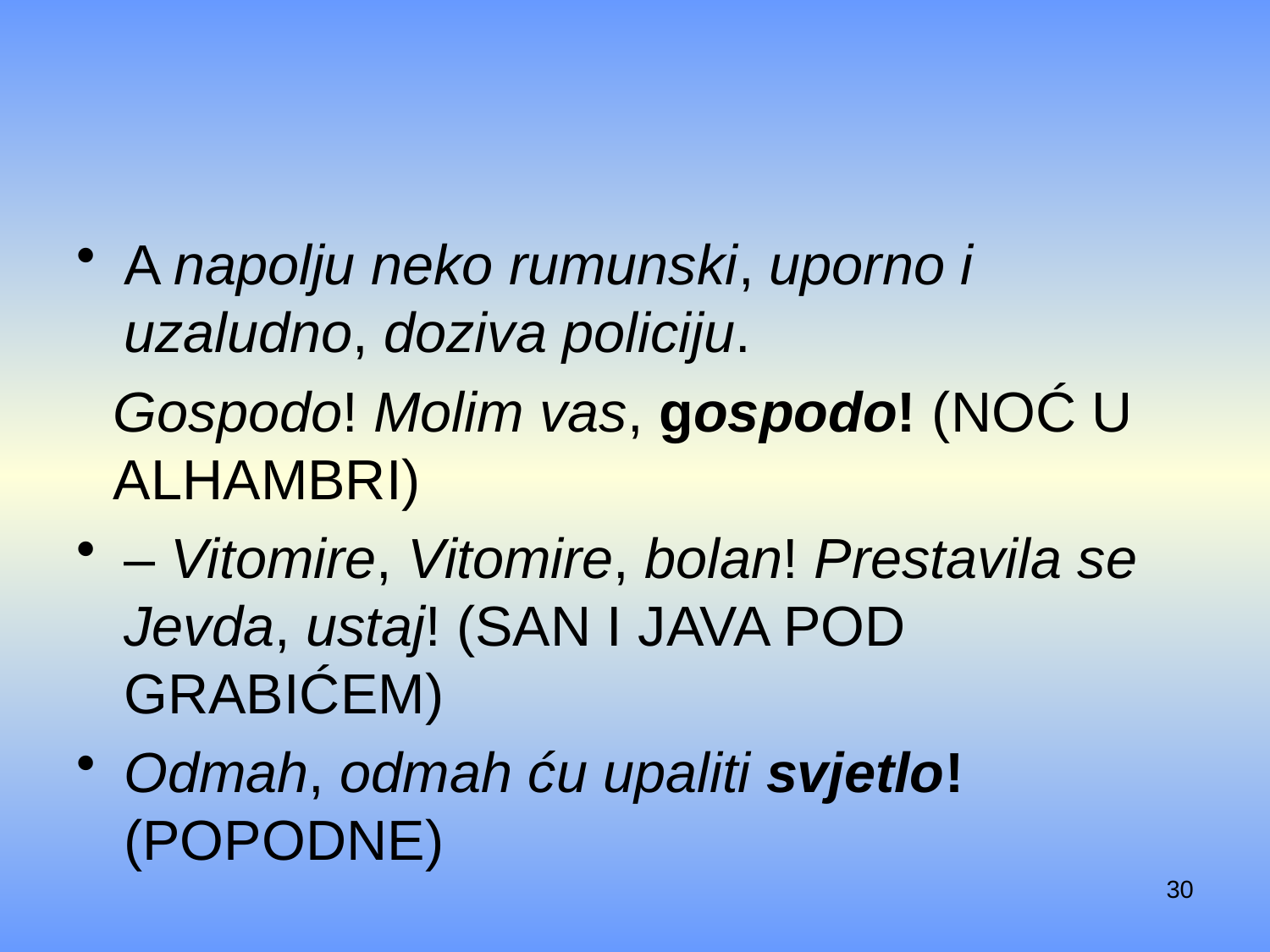

#
A napolju neko rumunski, uporno i uzaludno, doziva policiju.
Gospodo! Molim vas, gospodo! (Noć u Alhambri)
– Vitomire, Vitomire, bolan! Prestavila se Jevda, ustaj! (San i java Pod Grabićem)
Odmah, odmah ću upaliti svjetlo! (Popodne)

30